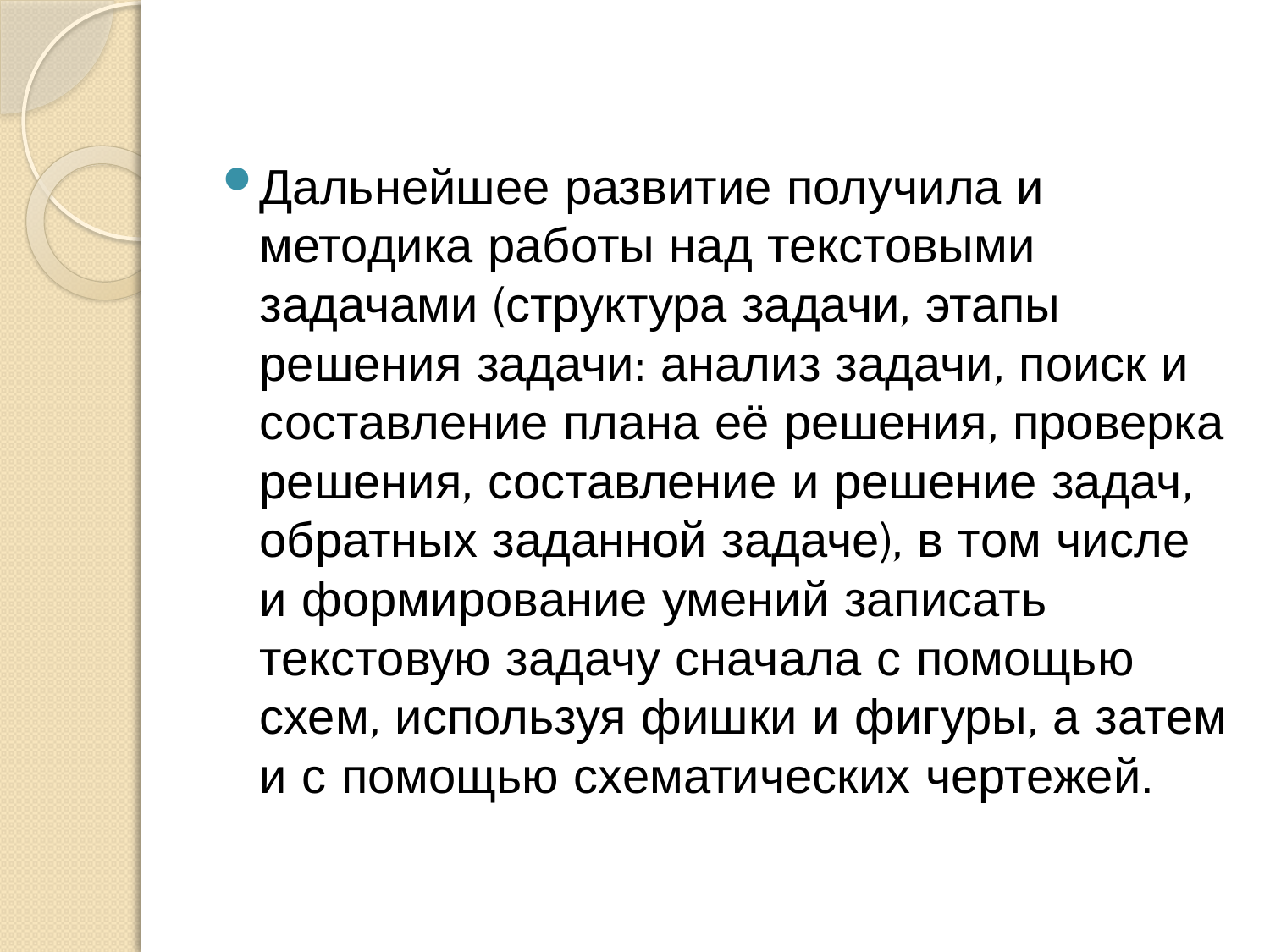

Дальнейшее развитие получила и методика работы над текстовыми задачами (структура задачи, этапы решения задачи: анализ задачи, поиск и составление плана её решения, проверка решения, составление и решение задач, обратных заданной задаче), в том числе и формирование умений записать текстовую задачу сначала с помощью схем, используя фишки и фигуры, а затем и с помощью схематических чертежей.